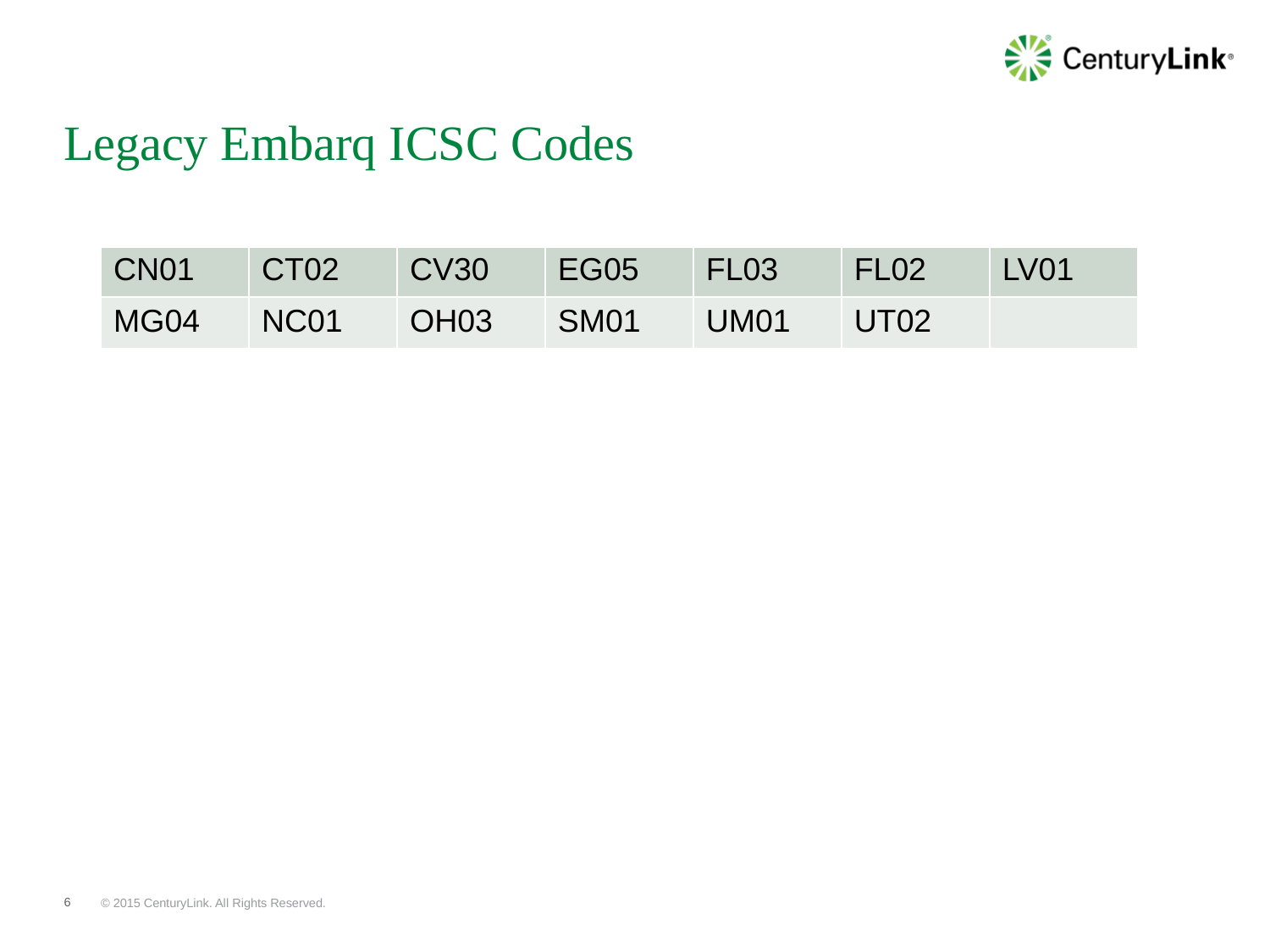

# Legacy Embarq ICSC Codes
|  |  |  |  |  |  |  |
| --- | --- | --- | --- | --- | --- | --- |
| CN01 | CT02 | CV30 | EG05 | FL03 | FL02 | LV01 |
| MG04 | NC01 | OH03 | SM01 | UM01 | UT02 |  |
6